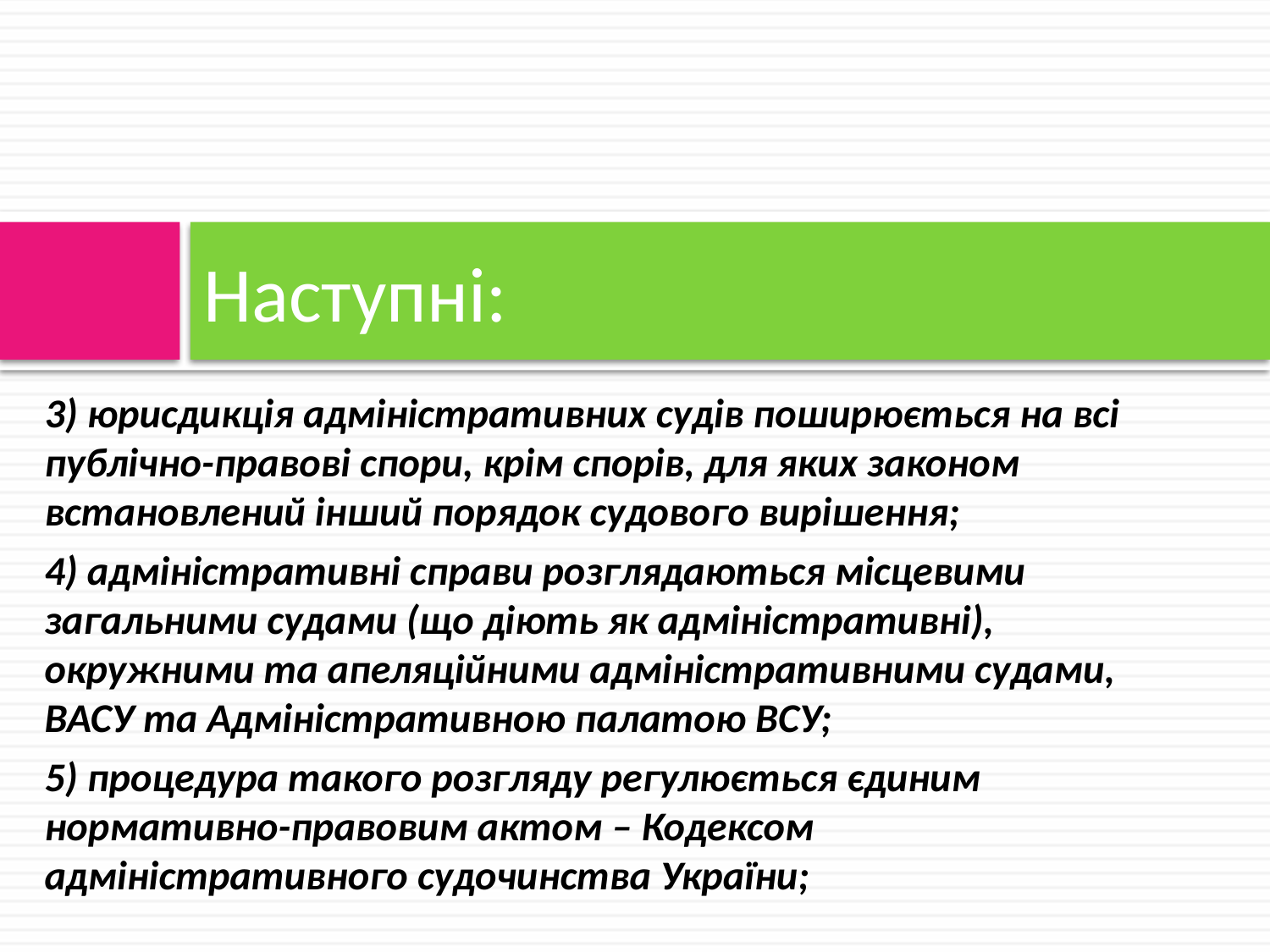

# Наступні:
3) юрисдикція адміністративних судів поширюється на всі публічно-правові спори, крім спорів, для яких законом встановлений інший порядок судового вирішення;
4) адміністративні справи розглядаються місцевими загальними судами (що діють як адміністративні), окружними та апеляційними адміністративними судами, ВАСУ та Адміністративною палатою ВСУ;
5) процедура такого розгляду регулюється єдиним нормативно-правовим актом – Кодексом адміністративного судочинства України;